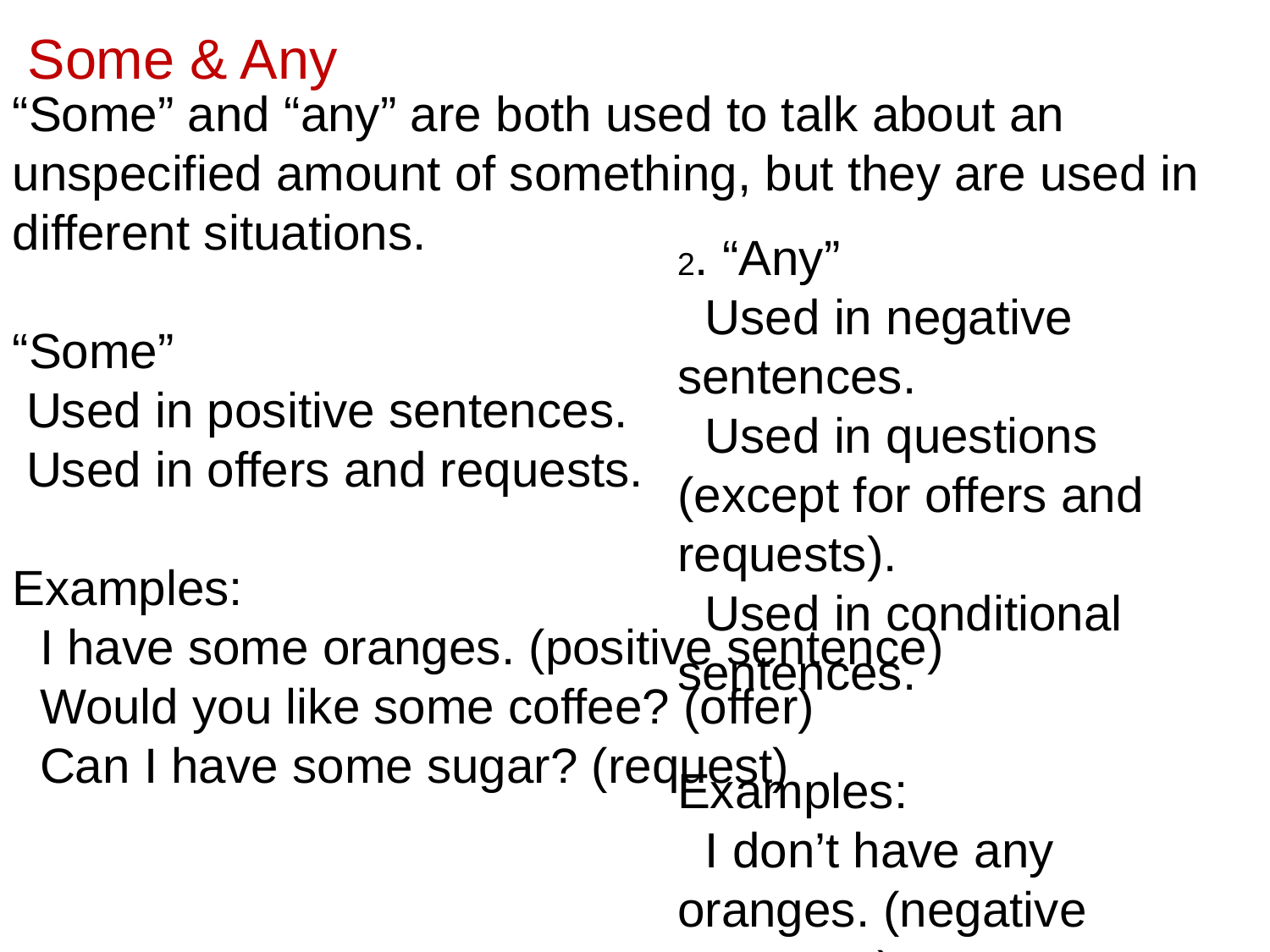

Some & Any
“Some” and “any” are both used to talk about an unspecified amount of something, but they are used in different situations.

“Some”
 Used in positive sentences.
 Used in offers and requests.

Examples:
  I have some oranges. (positive sentence)
  Would you like some coffee? (offer)
  Can I have some sugar? (request)

2. “Any”
  Used in negative sentences.
  Used in questions (except for offers and requests).
  Used in conditional sentences.

Examples:
  I don’t have any oranges. (negative sentence)
  Do you have any friends? (question)
  If you have any questions, let me know. (conditional sentence)